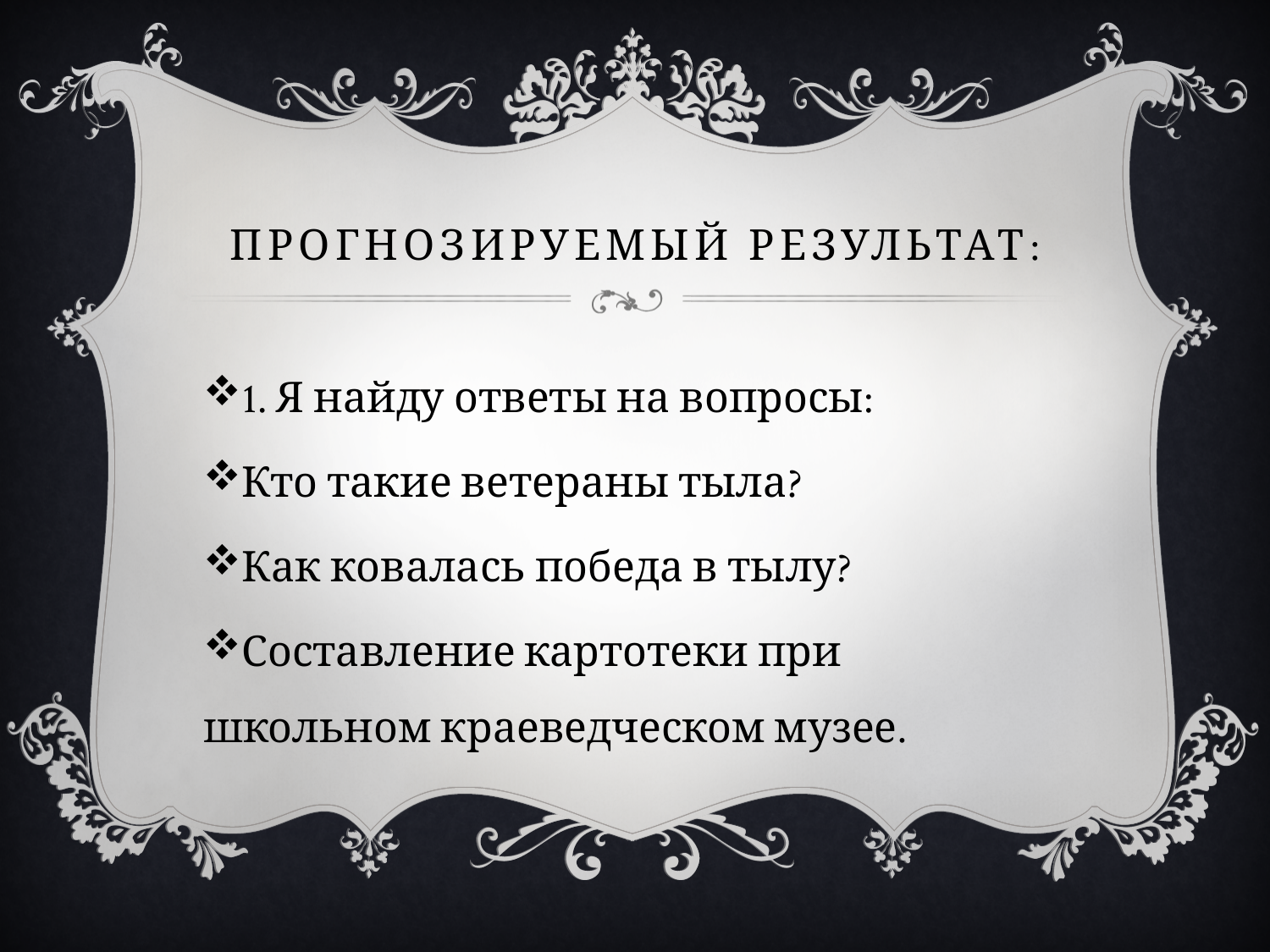

# Прогнозируемый результат:
1. Я найду ответы на вопросы:
Кто такие ветераны тыла?
Как ковалась победа в тылу?
Составление картотеки при школьном краеведческом музее.